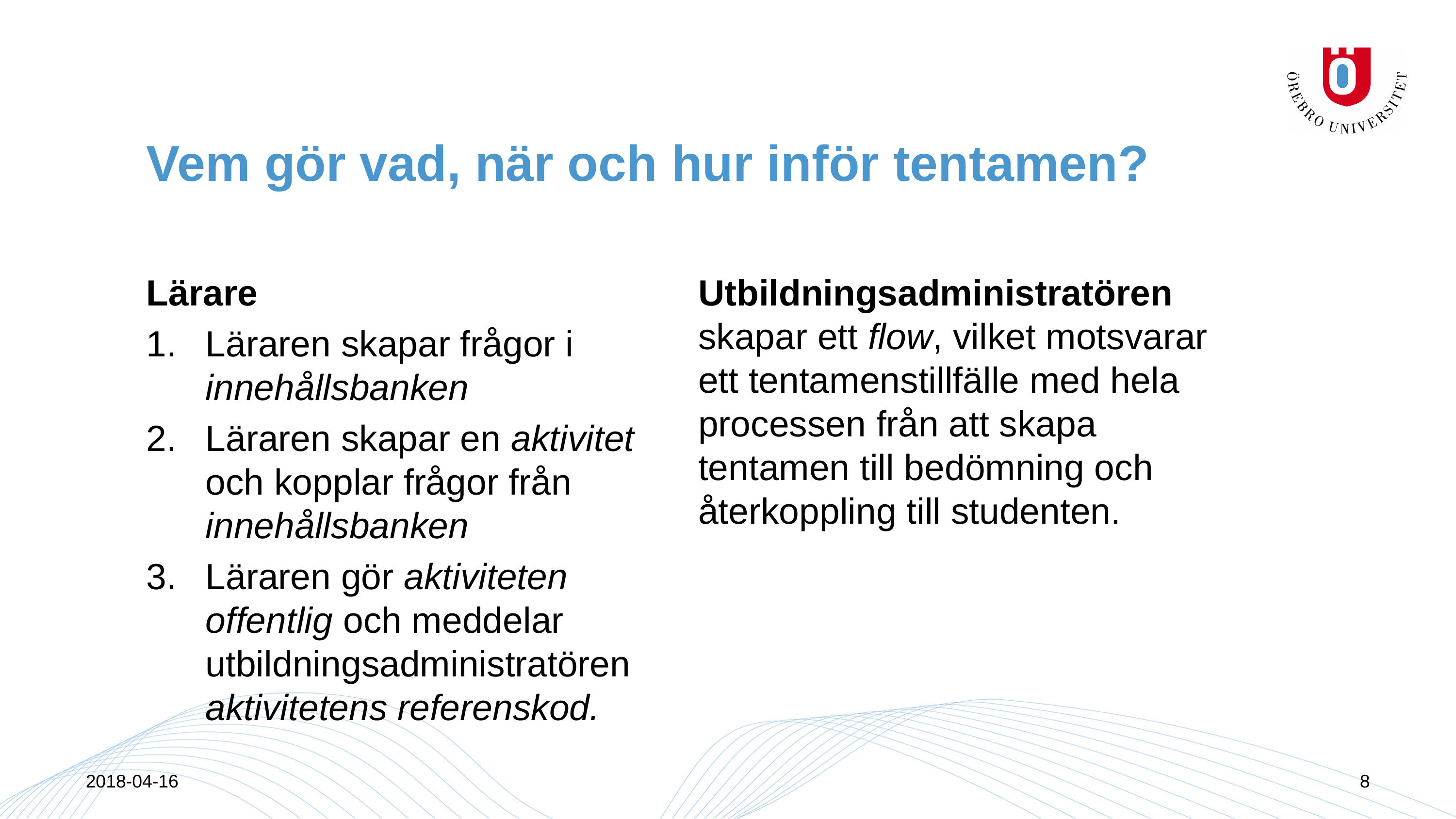

# Vem gör vad, när och hur inför tentamen?
Lärare
Läraren skapar frågor i innehållsbanken
Läraren skapar en aktivitet och kopplar frågor från innehållsbanken
Läraren gör aktiviteten offentlig och meddelar utbildningsadministratören aktivitetens referenskod.
Utbildningsadministratören skapar ett flow, vilket motsvarar ett tentamenstillfälle med hela processen från att skapa tentamen till bedömning och återkoppling till studenten.

2018-04-16
8